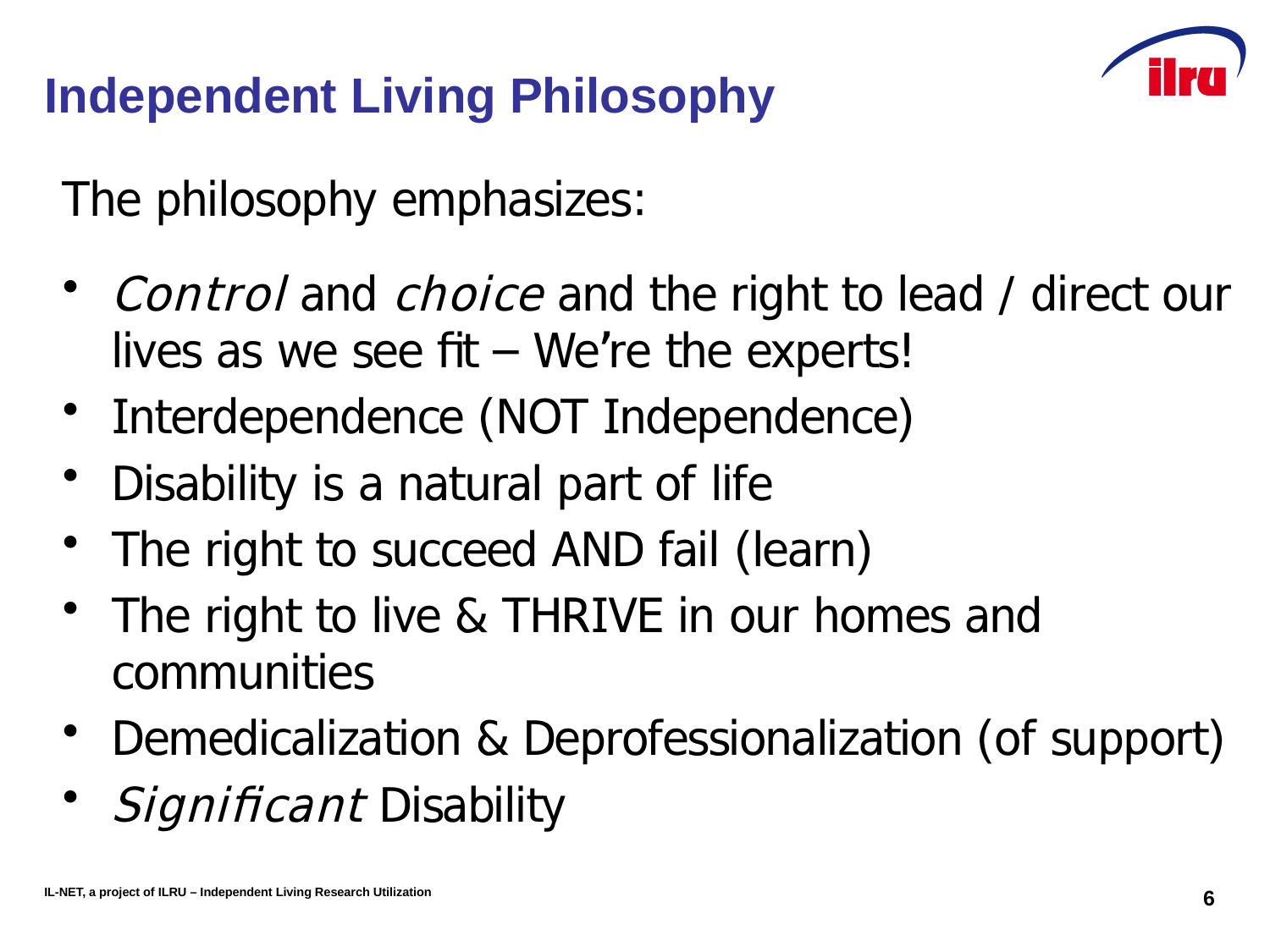

# Independent Living Philosophy
The philosophy emphasizes:

Control and choice and the right to lead / direct our lives as we see fit – We’re the experts!
Interdependence (NOT Independence)
Disability is a natural part of life
The right to succeed AND fail (learn)
The right to live & THRIVE in our homes and communities
Demedicalization & Deprofessionalization (of support)
Significant Disability

6